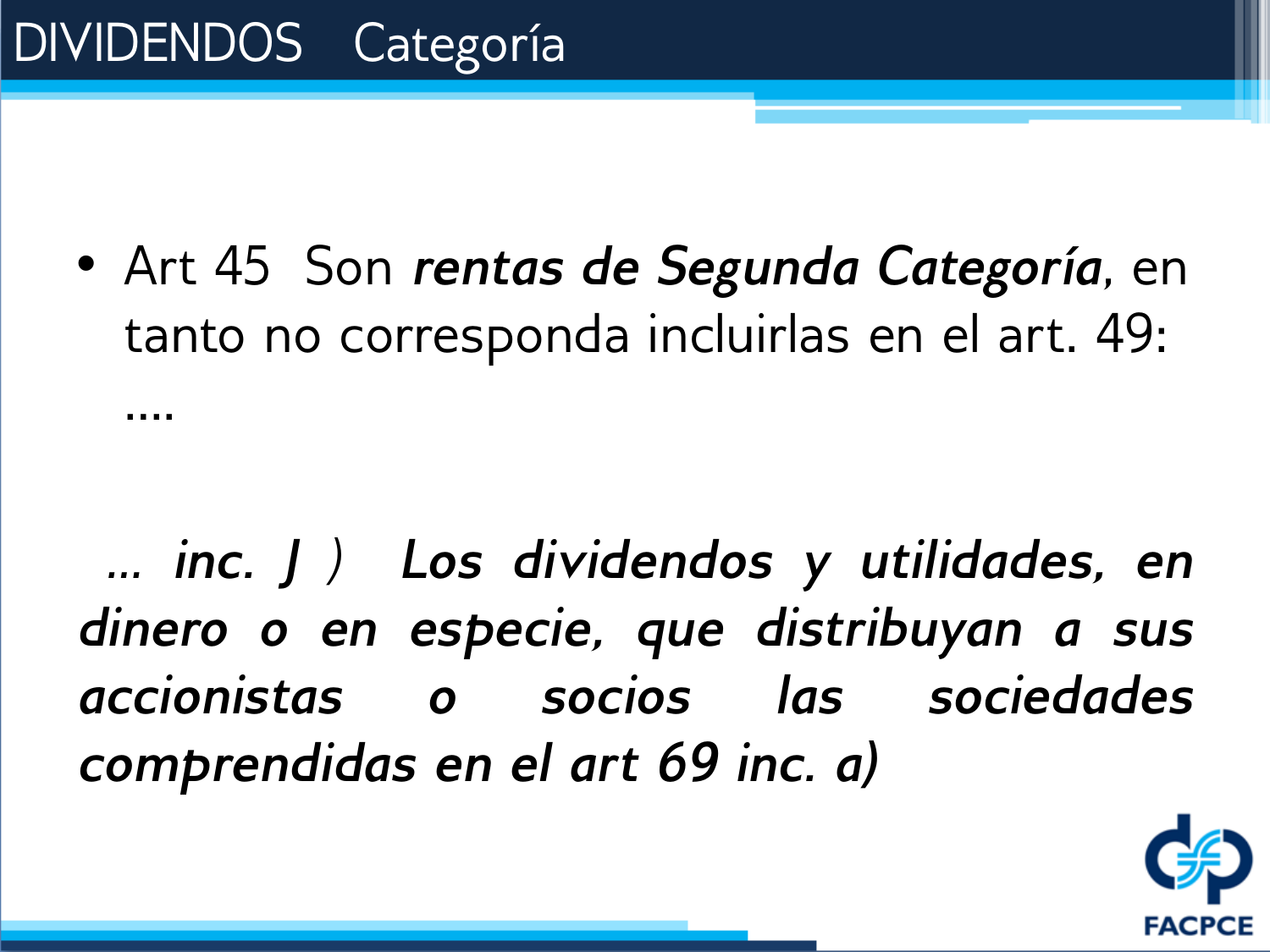

# DIVIDENDOS   Categoría
Art 45  Son rentas de Segunda Categoría, en tanto no corresponda incluirlas en el art. 49:….

 … inc. J )  Los dividendos y utilidades, en dinero o en especie, que distribuyan a sus accionistas o socios las sociedades comprendidas en el art 69 inc. a)